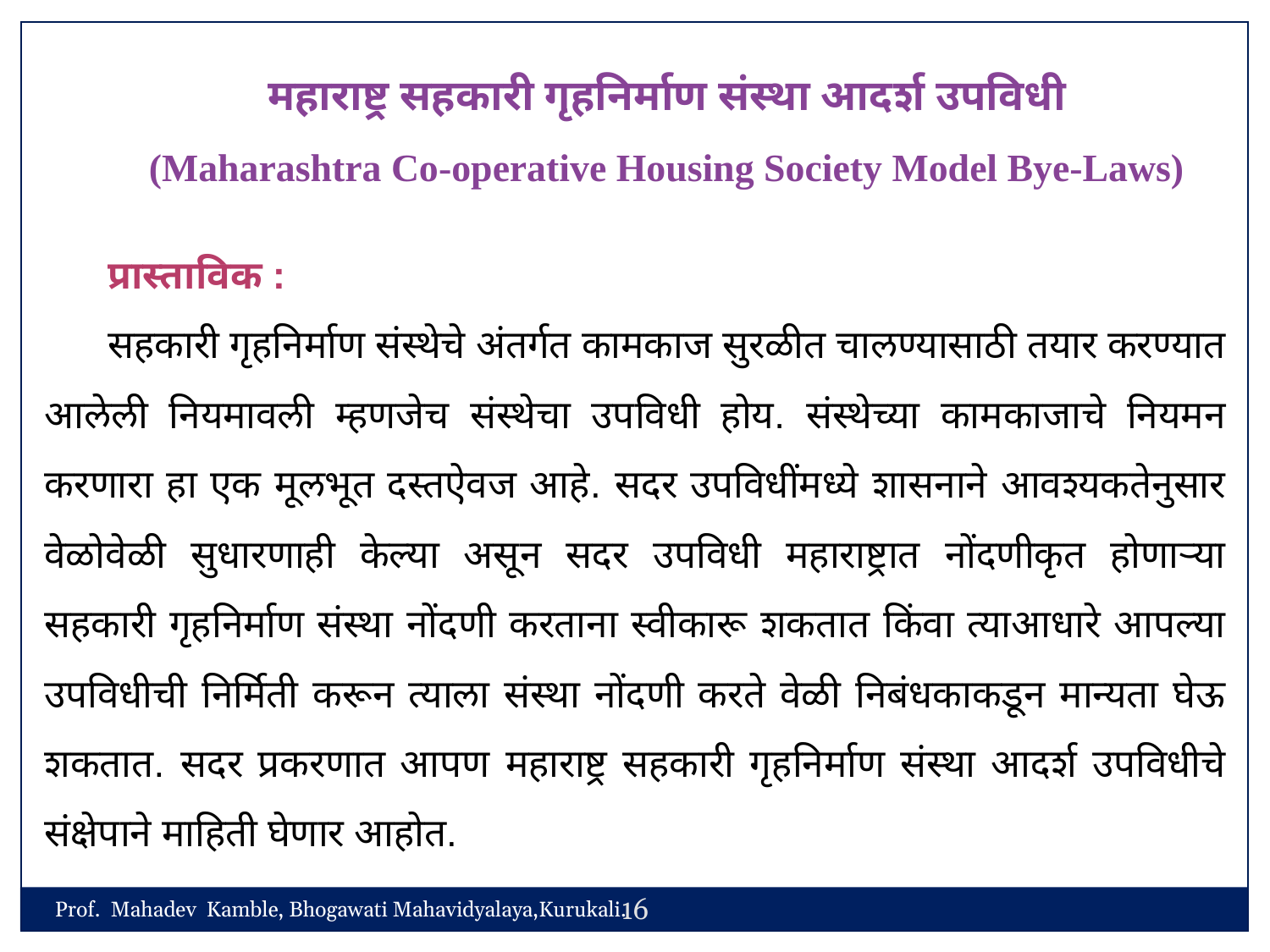

महाराष्ट्र सहकारी गृहनिर्माण संस्था आदर्श उपविधी
(Maharashtra Co-operative Housing Society Model Bye-Laws)

प्रास्ताविक :
सहकारी गृहनिर्माण संस्थेचे अंतर्गत कामकाज सुरळीत चालण्यासाठी तयार करण्यात आलेली नियमावली म्हणजेच संस्थेचा उपविधी होय. संस्थेच्या कामकाजाचे नियमन करणारा हा एक मूलभूत दस्तऐवज आहे. सदर उपविधींमध्ये शासनाने आवश्यकतेनुसार वेळोवेळी सुधारणाही केल्या असून सदर उपविधी महाराष्ट्रात नोंदणीकृत होणाऱ्या सहकारी गृहनिर्माण संस्था नोंदणी करताना स्वीकारू शकतात किंवा त्याआधारे आपल्या उपविधीची निर्मिती करून त्याला संस्था नोंदणी करते वेळी निबंधकाकडून मान्यता घेऊ शकतात. सदर प्रकरणात आपण महाराष्ट्र सहकारी गृहनिर्माण संस्था आदर्श उपविधीचे संक्षेपाने माहिती घेणार आहोत.
16
Prof.  Mahadev  Kamble, Bhogawati Mahavidyalaya,Kurukali.